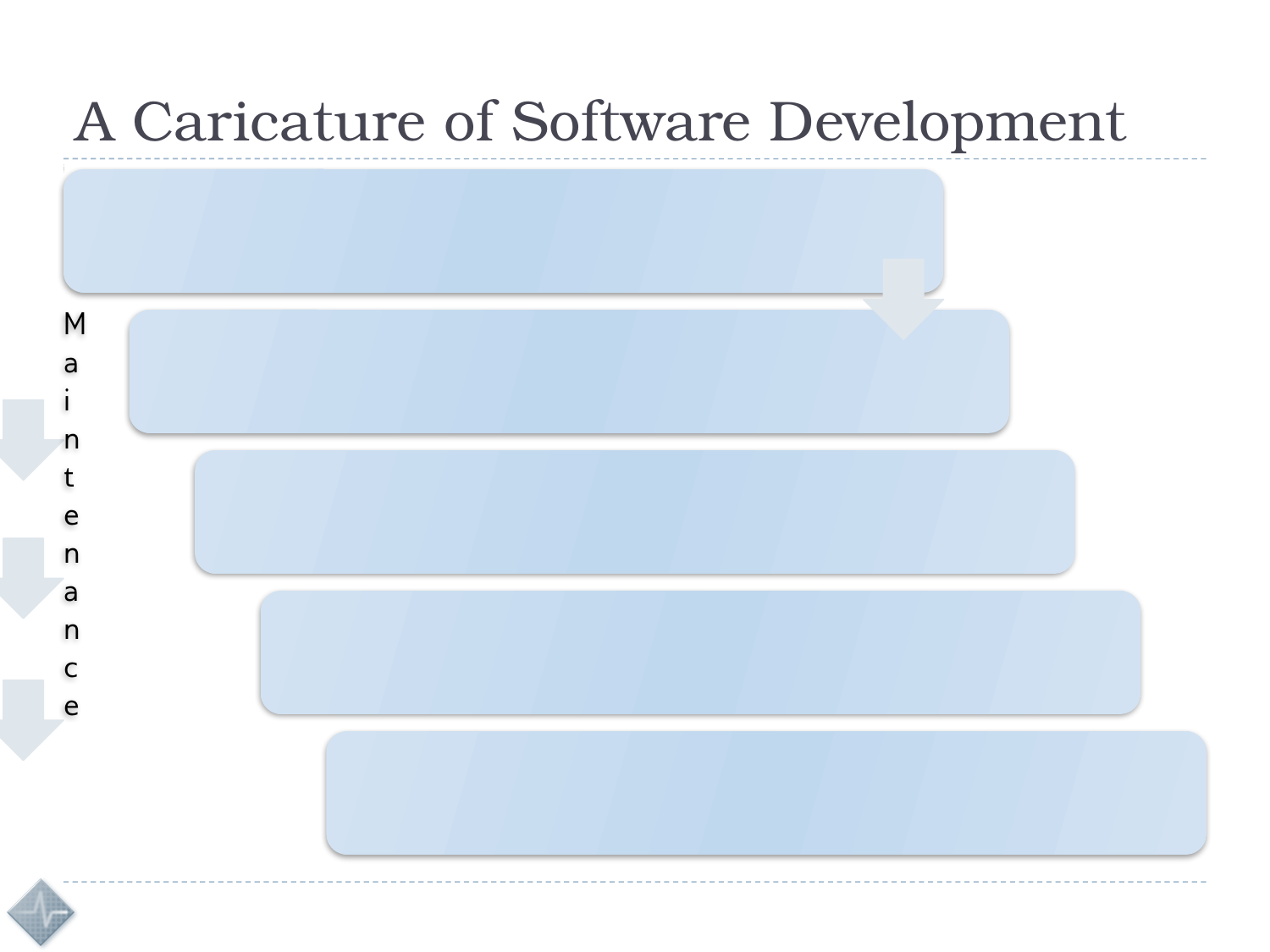

# A Caricature of Software Development
Maintenance